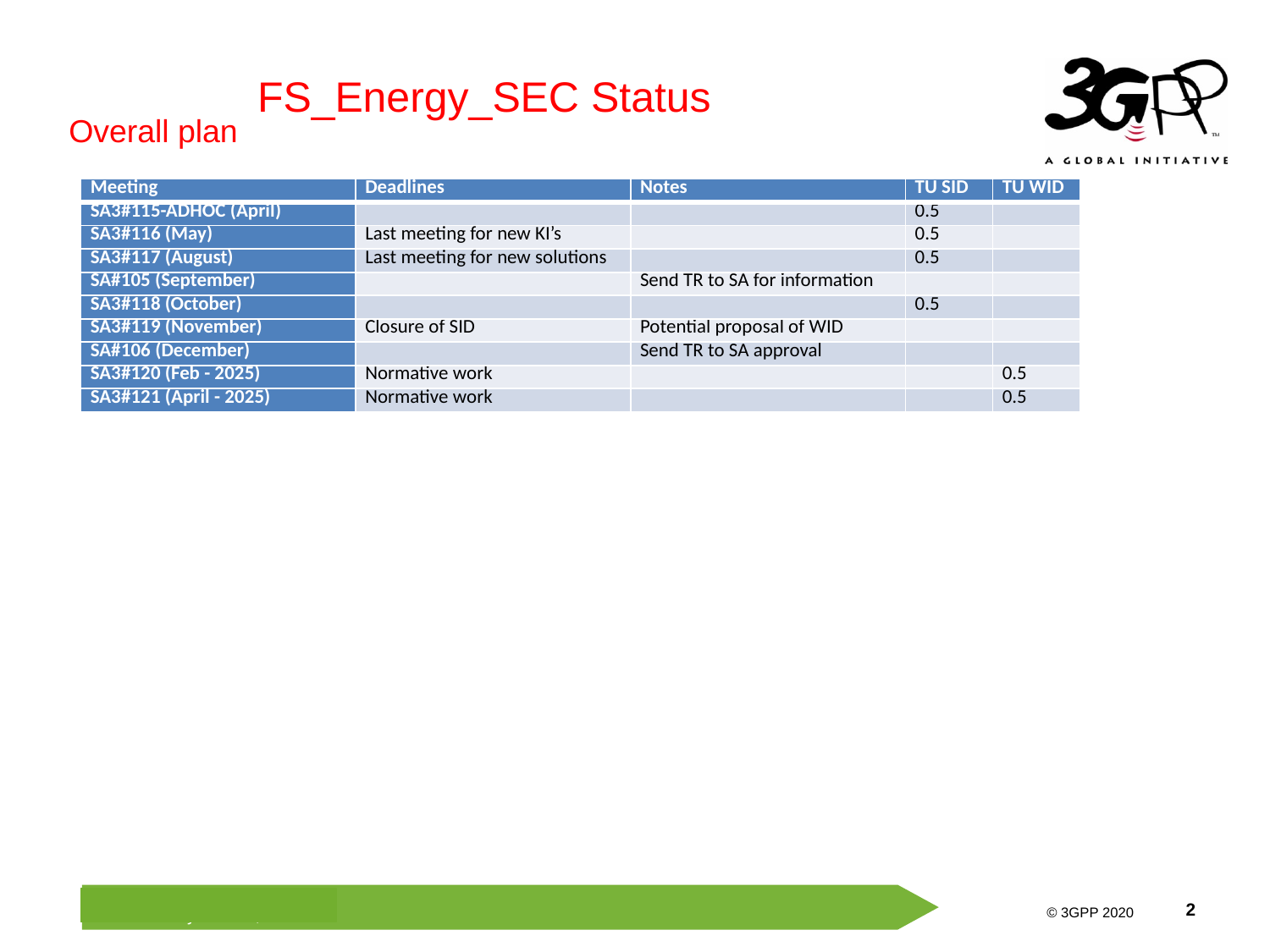

FS_Energy_SEC Status
Overall plan
| Meeting | Deadlines | Notes | TU SID | TU WID |
| --- | --- | --- | --- | --- |
| SA3#115-ADHOC (April) |  |  | 0.5 |  |
| SA3#116 (May) | Last meeting for new KI’s |  | 0.5 |  |
| SA3#117 (August) | Last meeting for new solutions |  | 0.5 |  |
| SA#105 (September) |  | Send TR to SA for information |  |  |
| SA3#118 (October) |  |  | 0.5 |  |
| SA3#119 (November) | Closure of SID | Potential proposal of WID |  |  |
| SA#106 (December) |  | Send TR to SA approval |  |  |
| SA3#120 (Feb - 2025) | Normative work |  |  | 0.5 |
| SA3#121 (April - 2025) | Normative work |  |  | 0.5 |